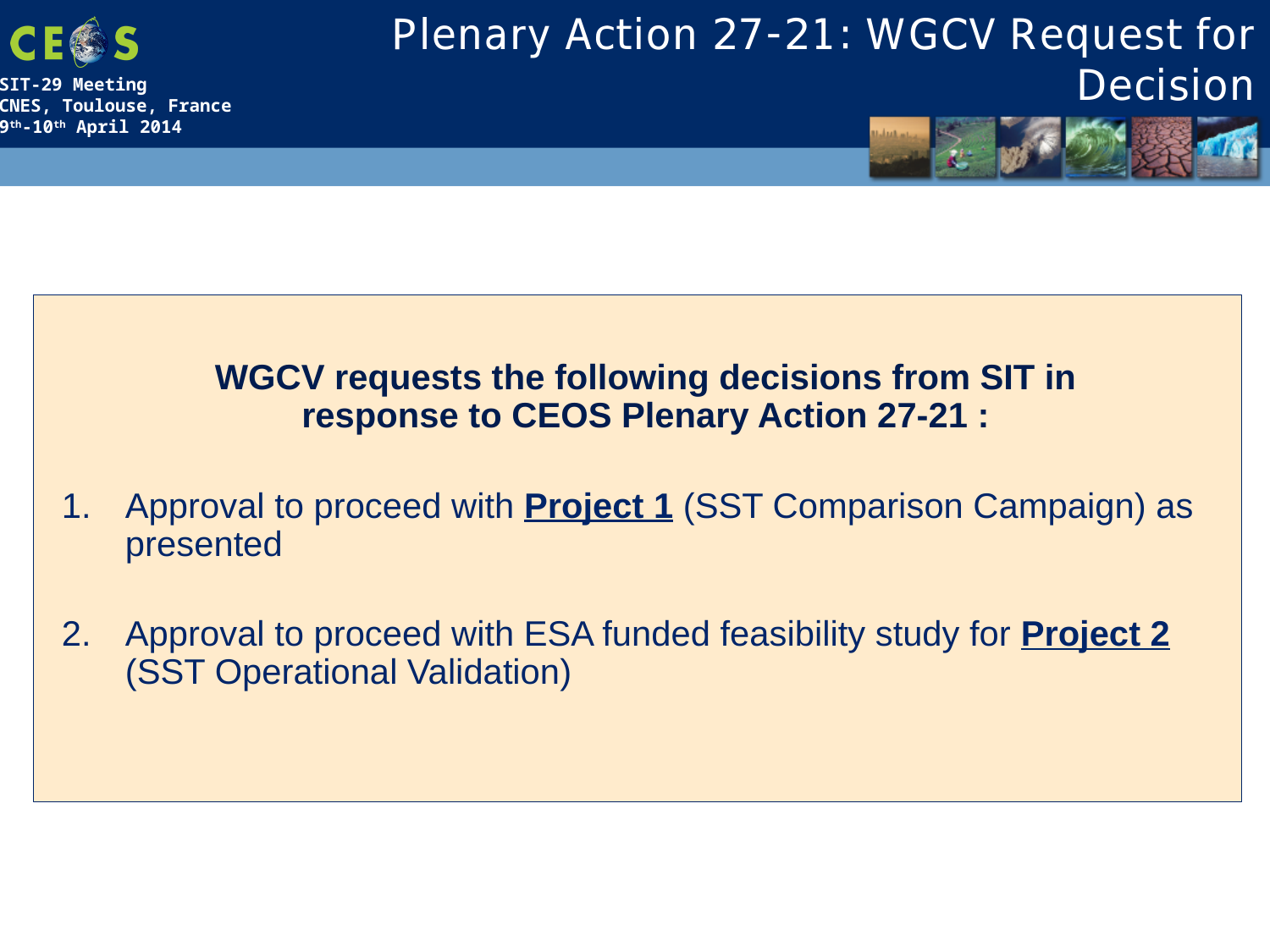

Plenary Action 27-21: WGCV Request for Decision

WGCV requests the following decisions from SIT in
response to CEOS Plenary Action 27-21 :

Approval to proceed with Project 1 (SST Comparison Campaign) as presented

Approval to proceed with ESA funded feasibility study for Project 2
(SST Operational Validation)